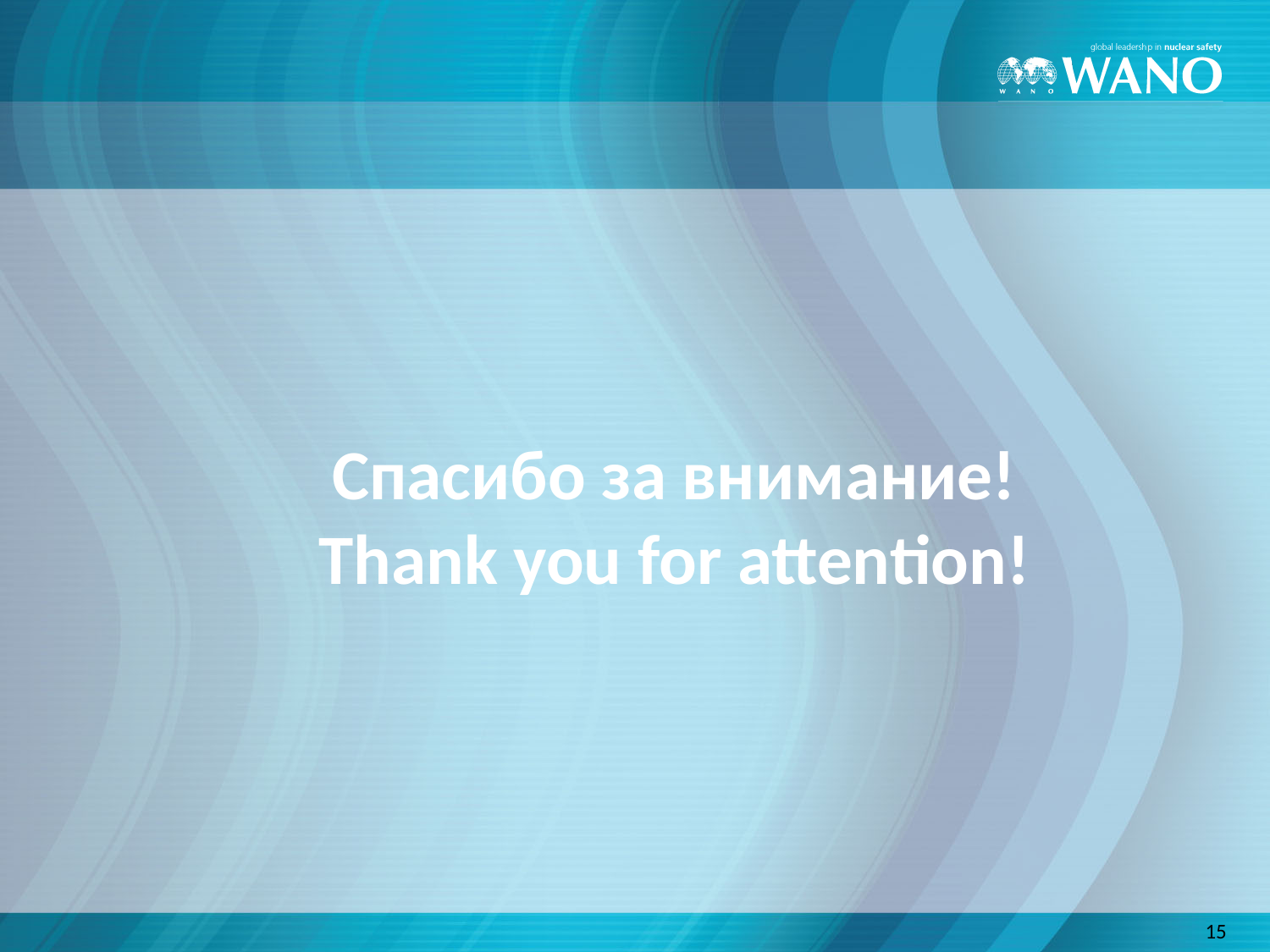

Спасибо за внимание!
Thank you for attention!
15